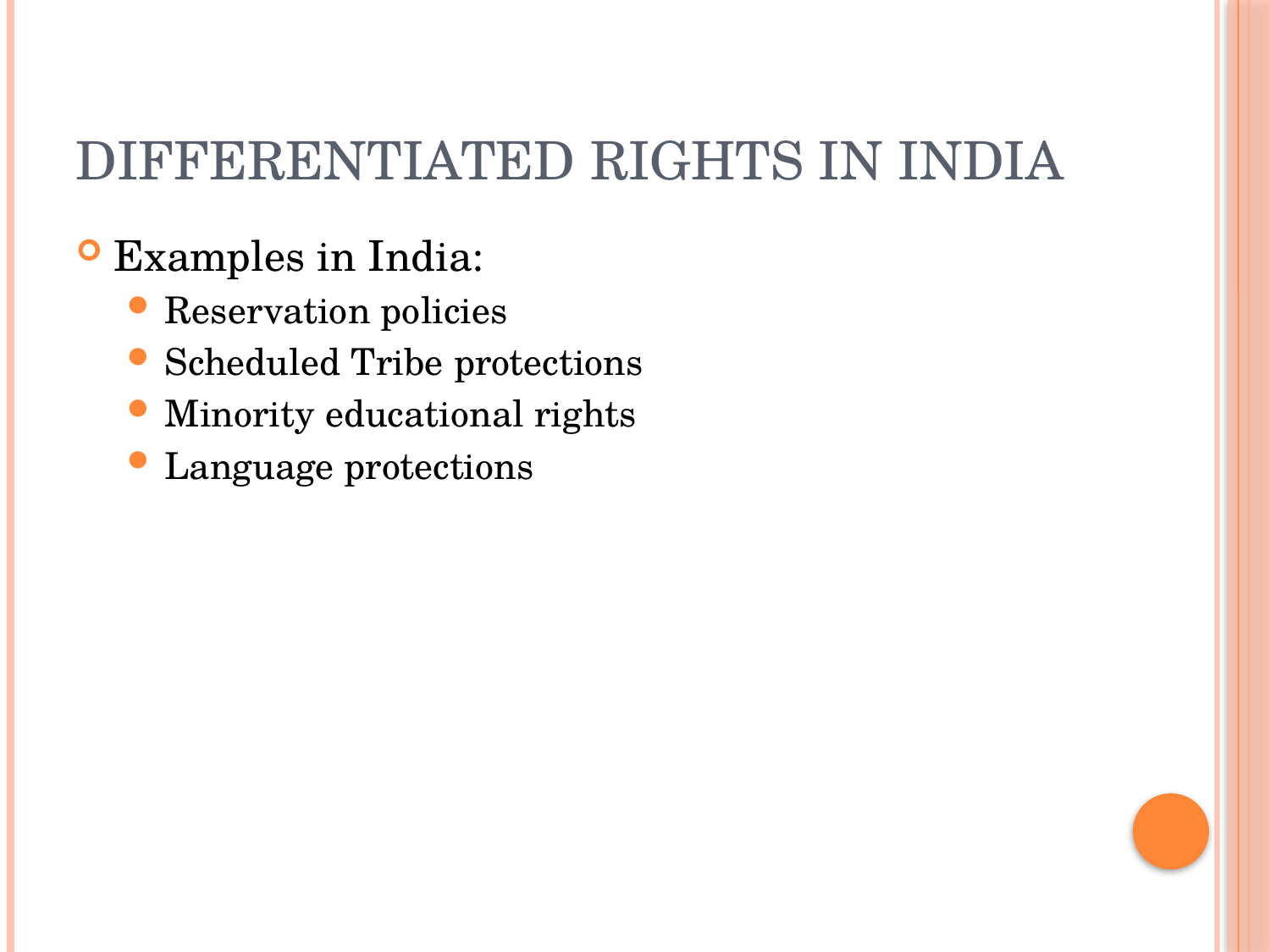

# Differentiated Rights in India
Examples in India:
Reservation policies
Scheduled Tribe protections
Minority educational rights
Language protections